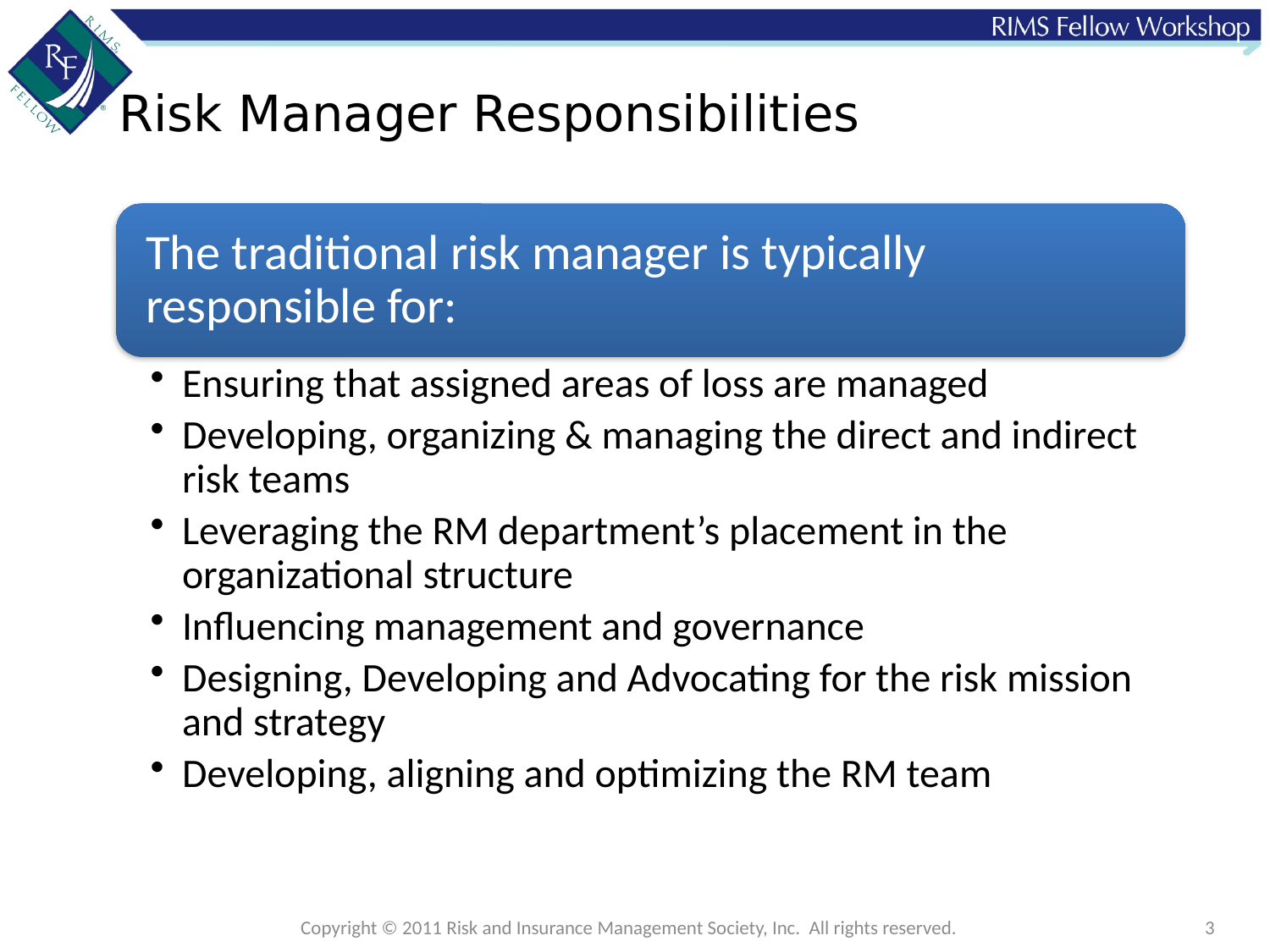

# Risk Manager Responsibilities
The traditional risk manager is typically responsible for:
Ensuring that assigned areas of loss are managed
Developing, organizing & managing the direct and indirect risk teams
Leveraging the RM department’s placement in the organizational structure
Influencing management and governance
Designing, Developing and Advocating for the risk mission and strategy
Developing, aligning and optimizing the RM team
Copyright © 2011 Risk and Insurance Management Society, Inc.  All rights reserved.
3